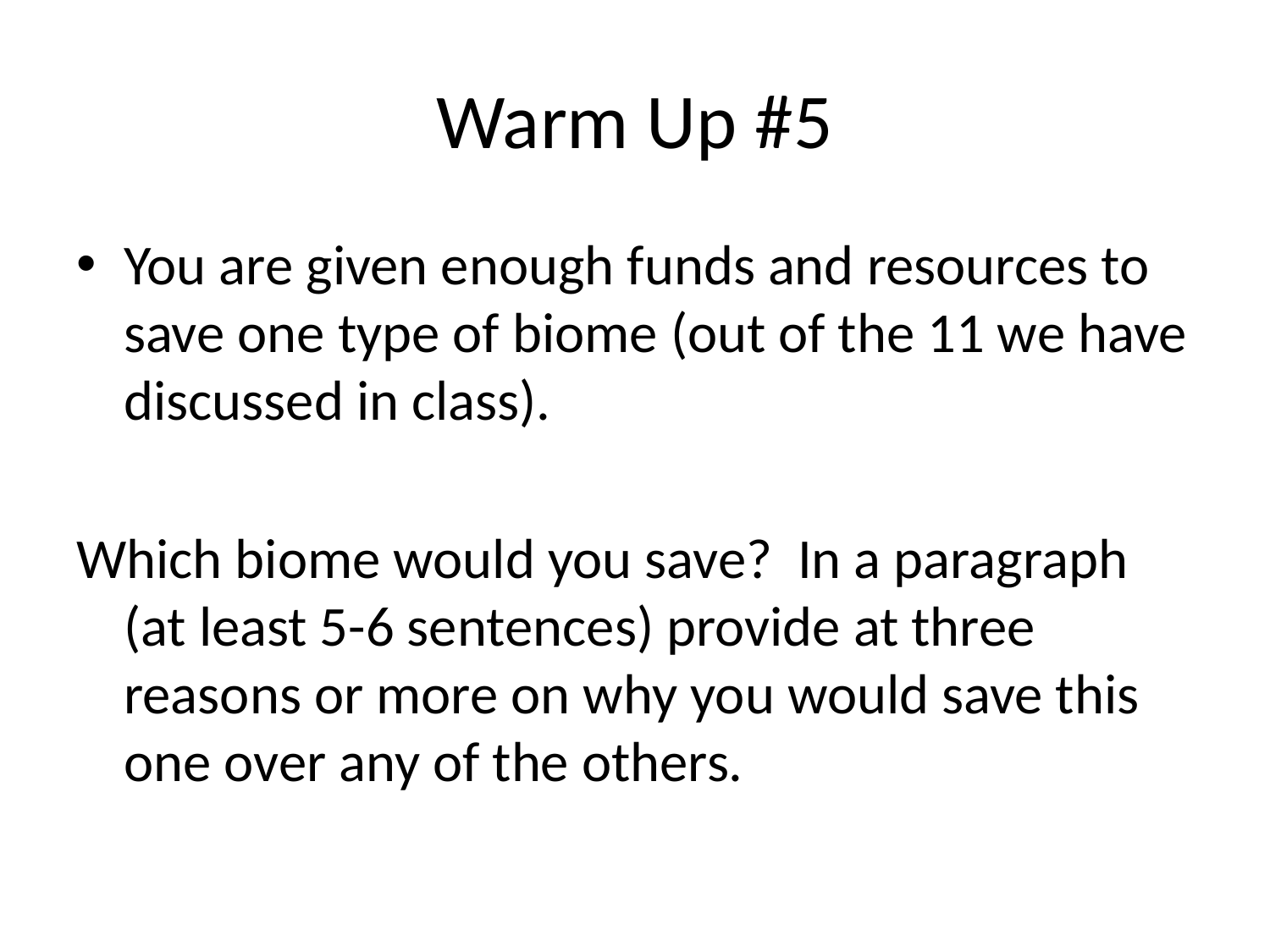

# Warm Up #5
You are given enough funds and resources to save one type of biome (out of the 11 we have discussed in class).

Which biome would you save?  In a paragraph (at least 5-6 sentences) provide at three reasons or more on why you would save this one over any of the others.